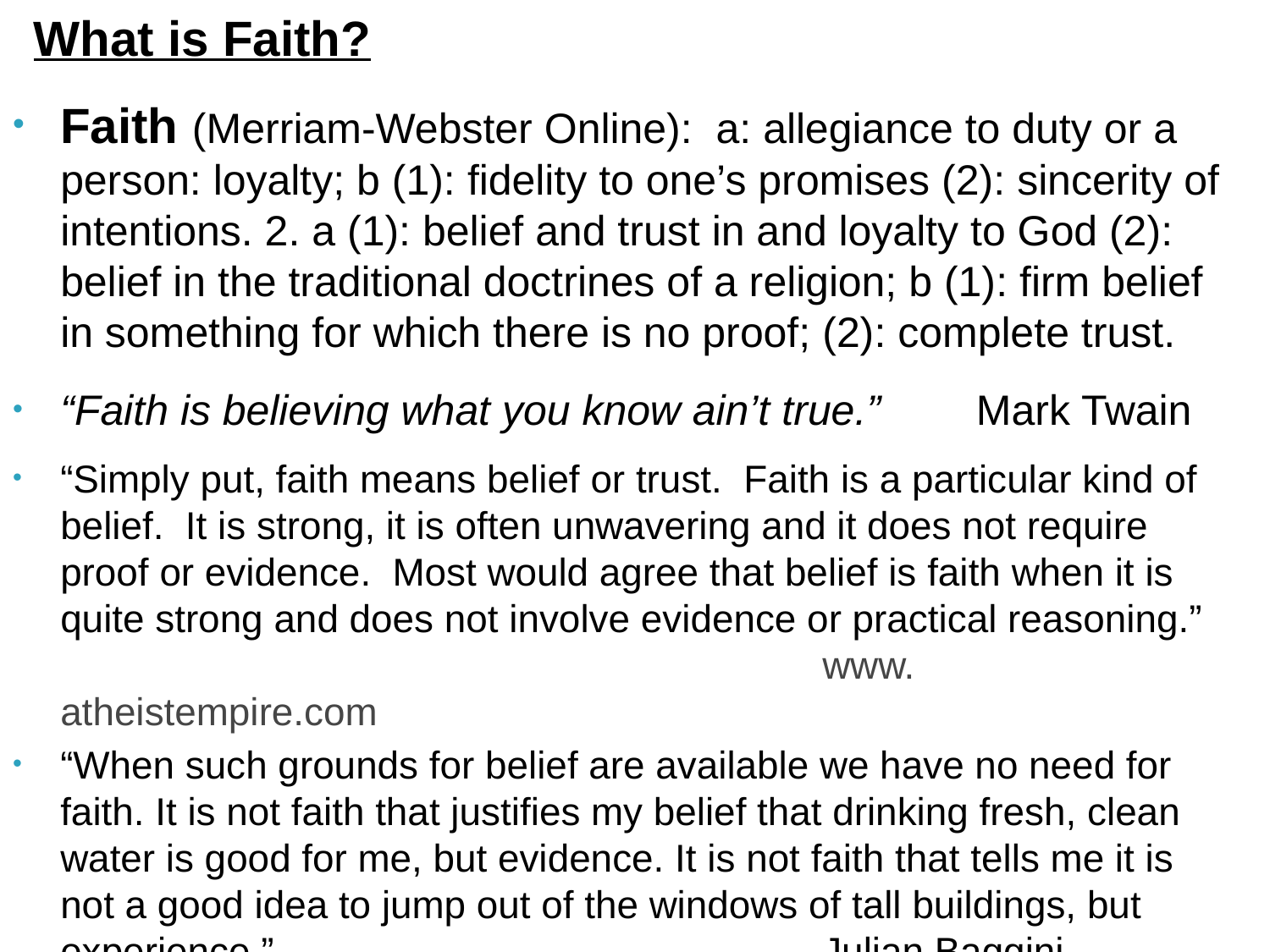

# What is Faith?

Faith (Merriam-Webster Online):  a: allegiance to duty or a person: loyalty; b (1): fidelity to one’s promises (2): sincerity of intentions. 2. a (1): belief and trust in and loyalty to God (2): belief in the traditional doctrines of a religion; b (1): firm belief in something for which there is no proof; (2): complete trust.

“Faith is believing what you know ain’t true.”        Mark Twain

“Simply put, faith means belief or trust.  Faith is a particular kind of belief.  It is strong, it is often unwavering and it does not require proof or evidence.  Most would agree that belief is faith when it is quite strong and does not involve evidence or practical reasoning.”   						www. atheistempire.com
“When such grounds for belief are available we have no need for faith. It is not faith that justifies my belief that drinking fresh, clean water is good for me, but evidence. It is not faith that tells me it is not a good idea to jump out of the windows of tall buildings, but experience.”  					Julian Baggini